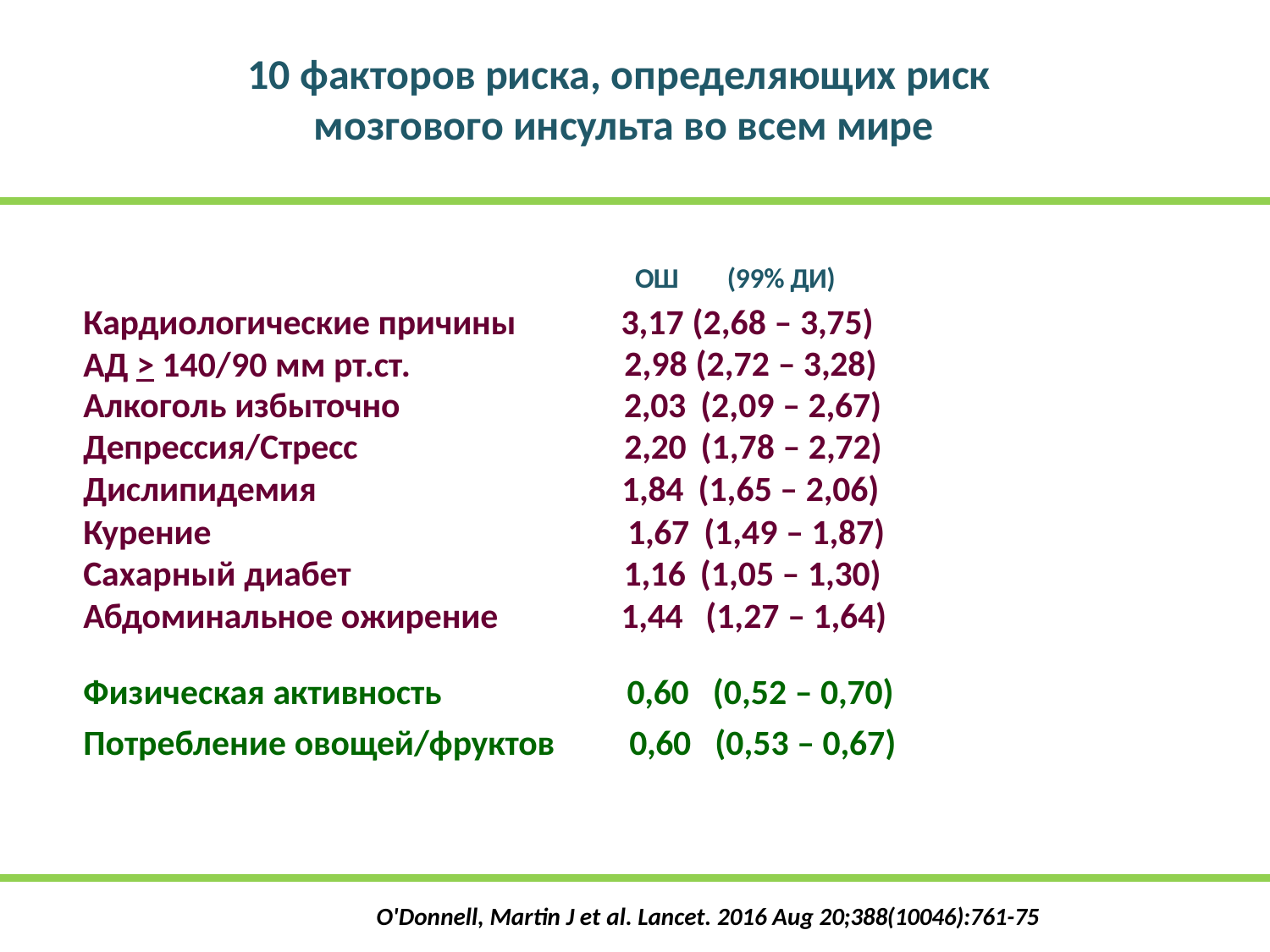

# 10 факторов риска, определяющих риск мозгового инсульта во всем мире

ОШ	(99% ДИ)
3,17 (2,68 – 3,75)
2,98 (2,72 – 3,28)
Кардиологические причины
АД > 140/90 мм рт.ст.
| Алкоголь избыточно | 2,03 | (2,09 – 2,67) |
| --- | --- | --- |
| Депрессия/Стресс | 2,20 | (1,78 – 2,72) |
| Дислипидемия | 1,84 | (1,65 – 2,06) |
| Курение | 1,67 | (1,49 – 1,87) |
| Сахарный диабет | 1,16 | (1,05 – 1,30) |
| Абдоминальное ожирение | 1,44 | (1,27 – 1,64) |
| Физическая активность | 0,60 | (0,52 – 0,70) |
| Потребление овощей/фруктов | 0,60 | (0,53 – 0,67) |

O'Donnell, Martin J et al. Lancet. 2016 Aug 20;388(10046):761-75